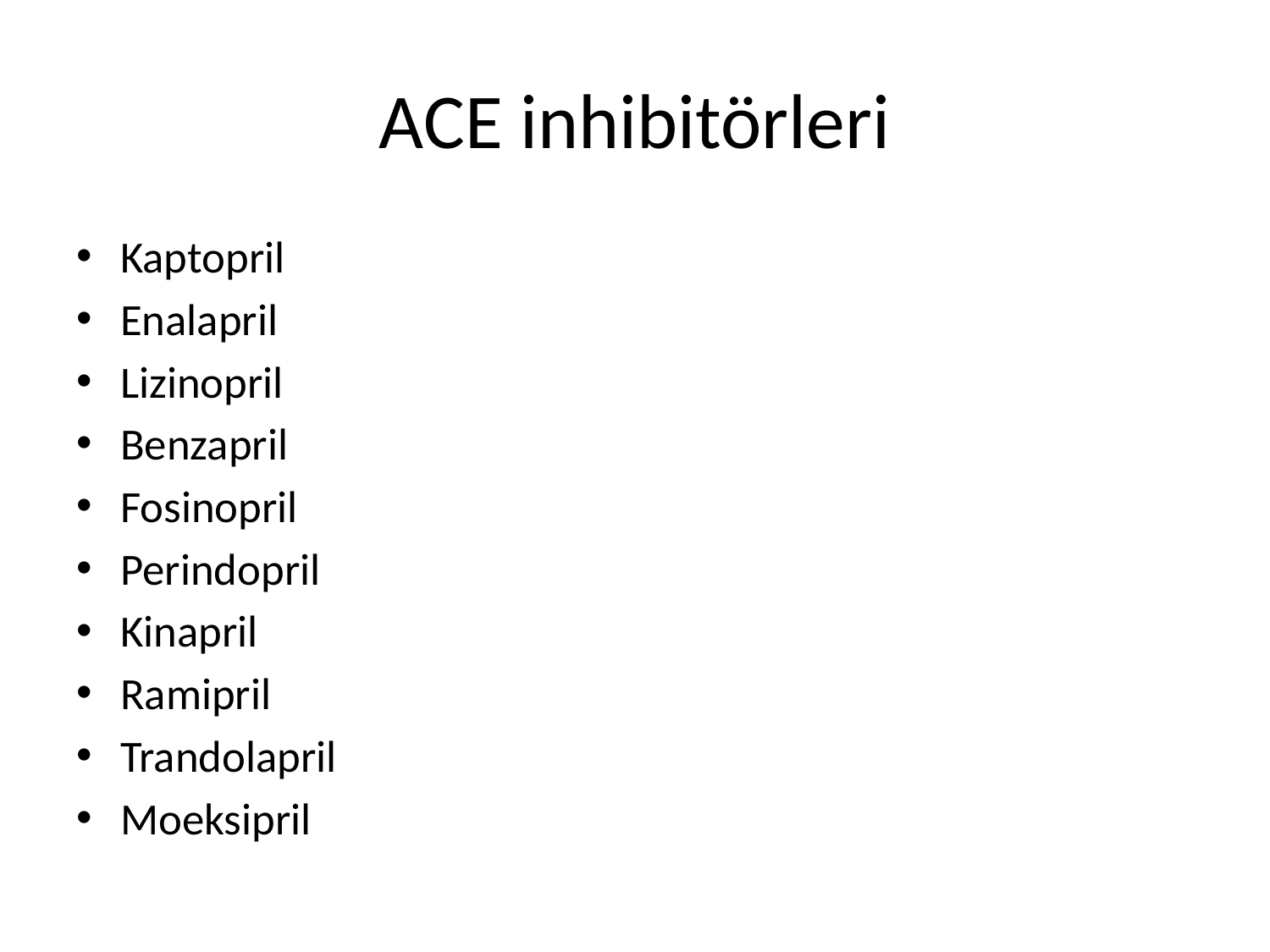

# ACE inhibitörleri
Kaptopril
Enalapril
Lizinopril
Benzapril
Fosinopril
Perindopril
Kinapril
Ramipril
Trandolapril
Moeksipril